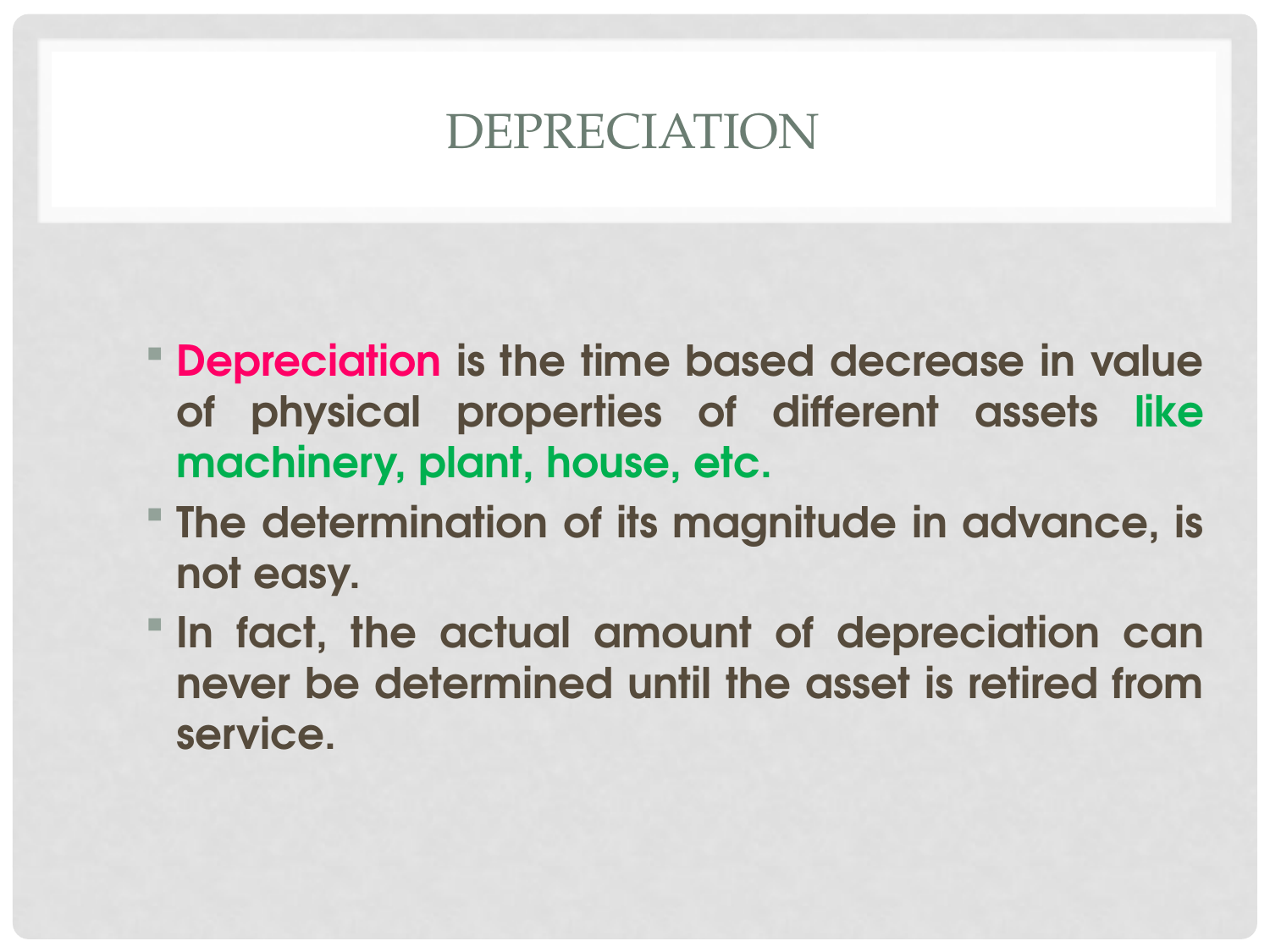

# DEPRECIATION
Depreciation is the time based decrease in value of physical properties of different assets like machinery, plant, house, etc.
The determination of its magnitude in advance, is not easy.
In fact, the actual amount of depreciation can never be determined until the asset is retired from service.